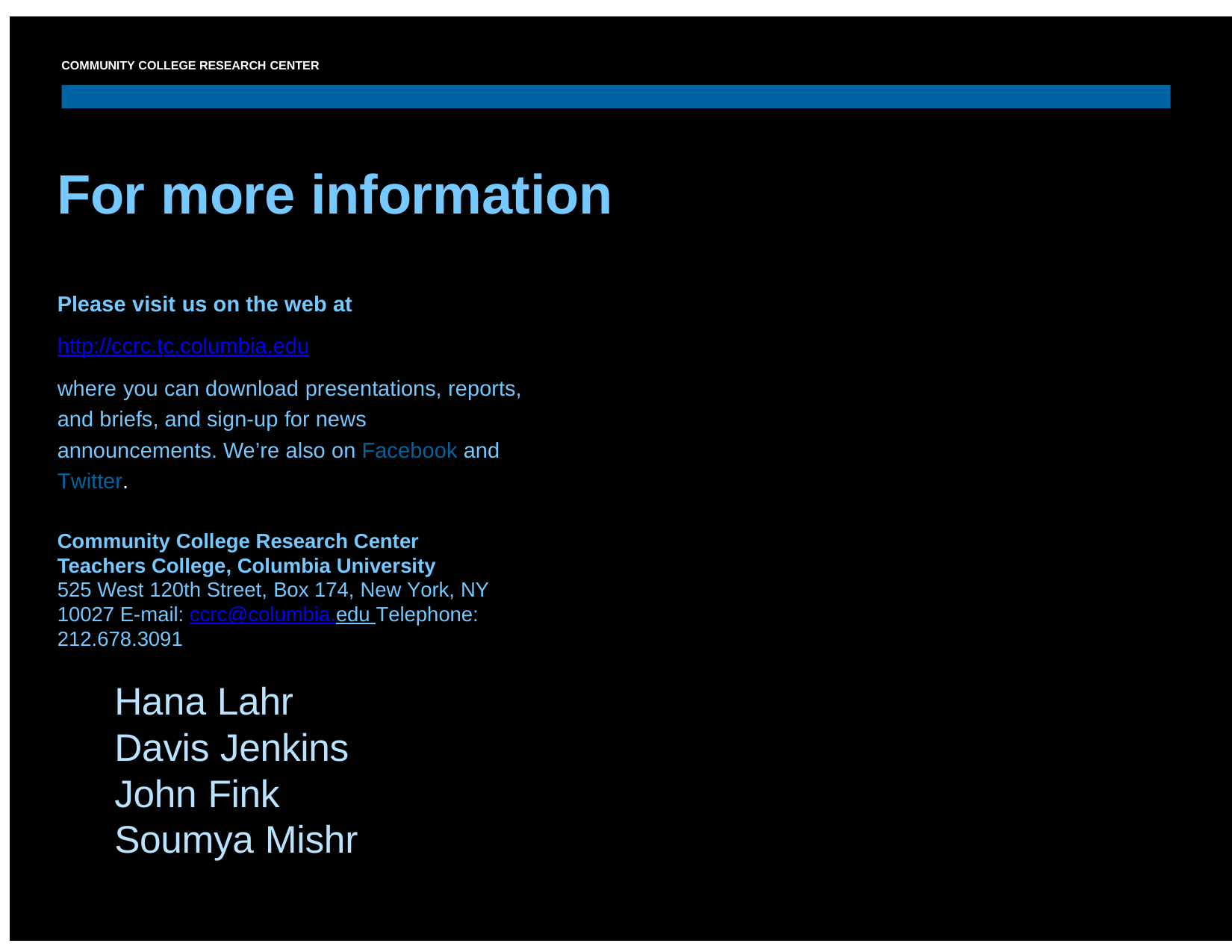

COMMUNITY COLLEGE RESEARCH CENTER
COMMUNITY COLLEGE RESEARCH CENTER	PRESENTATION TITLE IN HEADER / JUNE 8, 2012

24

# For more information
Please visit us on the web at

http://ccrc.tc.columbia.edu

where you can download presentations, reports, and briefs, and sign-up for news announcements. We’re also on Facebook and Twitter.

Community College Research Center Teachers College, Columbia University
525 West 120th Street, Box 174, New York, NY 10027 E-mail: ccrc@columbia.edu Telephone: 212.678.3091
Hana Lahr
Davis Jenkins
John Fink
Soumya Mishr